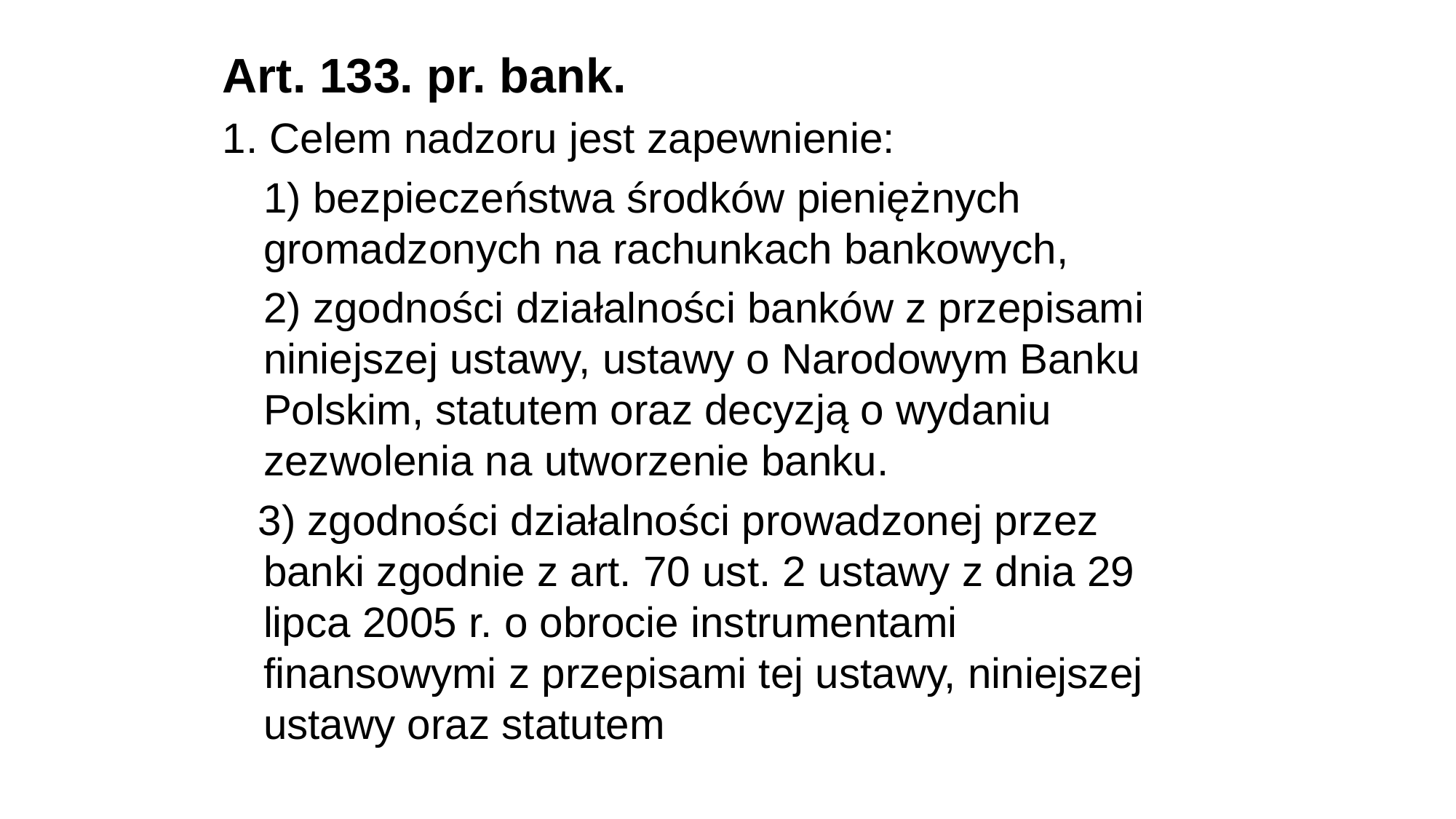

Art. 133. pr. bank.
1. Celem nadzoru jest zapewnienie:
	1) bezpieczeństwa środków pieniężnych gromadzonych na rachunkach bankowych,
	2) zgodności działalności banków z przepisami niniejszej ustawy, ustawy o Narodowym Banku Polskim, statutem oraz decyzją o wydaniu zezwolenia na utworzenie banku.
   3) zgodności działalności prowadzonej przez banki zgodnie z art. 70 ust. 2 ustawy z dnia 29 lipca 2005 r. o obrocie instrumentami finansowymi z przepisami tej ustawy, niniejszej ustawy oraz statutem